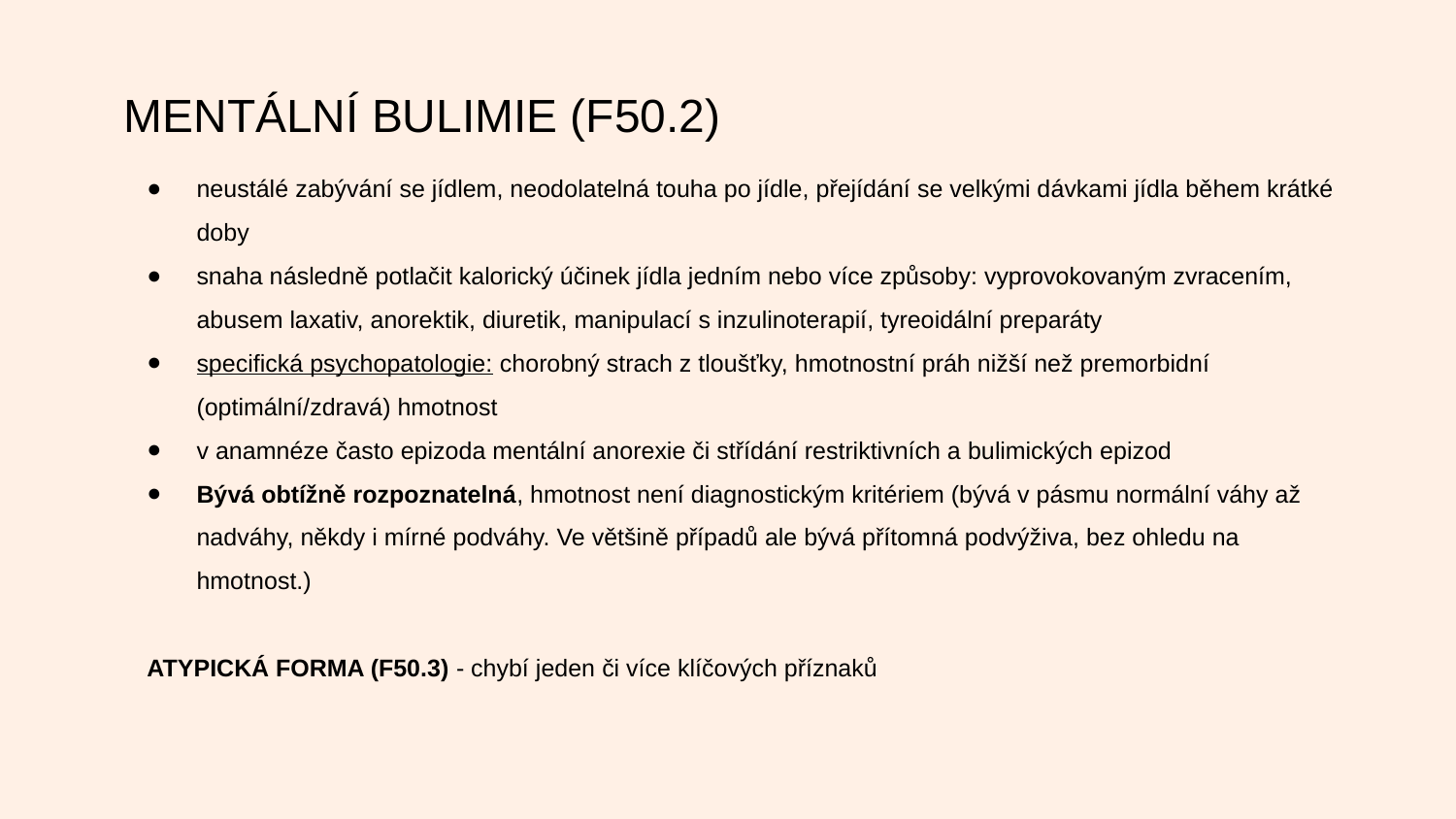

MENTÁLNÍ BULIMIE (F50.2)
neustálé zabývání se jídlem, neodolatelná touha po jídle, přejídání se velkými dávkami jídla během krátké doby
snaha následně potlačit kalorický účinek jídla jedním nebo více způsoby: vyprovokovaným zvracením, abusem laxativ, anorektik, diuretik, manipulací s inzulinoterapií, tyreoidální preparáty
specifická psychopatologie: chorobný strach z tloušťky, hmotnostní práh nižší než premorbidní (optimální/zdravá) hmotnost
v anamnéze často epizoda mentální anorexie či střídání restriktivních a bulimických epizod
Bývá obtížně rozpoznatelná, hmotnost není diagnostickým kritériem (bývá v pásmu normální váhy až nadváhy, někdy i mírné podváhy. Ve většině případů ale bývá přítomná podvýživa, bez ohledu na hmotnost.)
ATYPICKÁ FORMA (F50.3) - chybí jeden či více klíčových příznaků